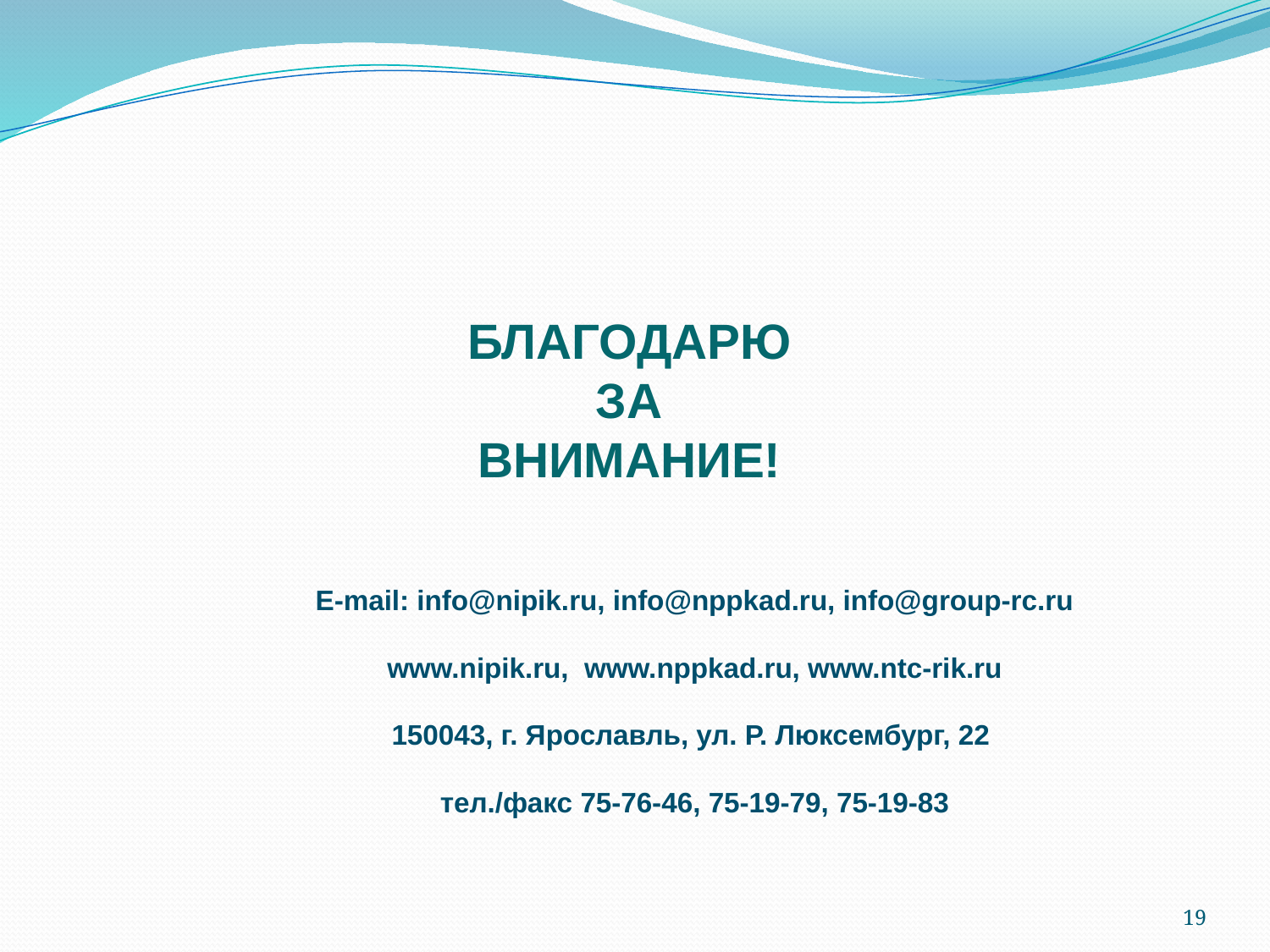

БЛАГОДАРЮ
ЗА
ВНИМАНИЕ!
E-mail: info@nipik.ru, info@nppkad.ru, info@group-rc.ru

www.nipik.ru,  www.nppkad.ru, www.ntc-rik.ru

150043, г. Ярославль, ул. Р. Люксембург, 22

тел./факс 75-76-46, 75-19-79, 75-19-83
19